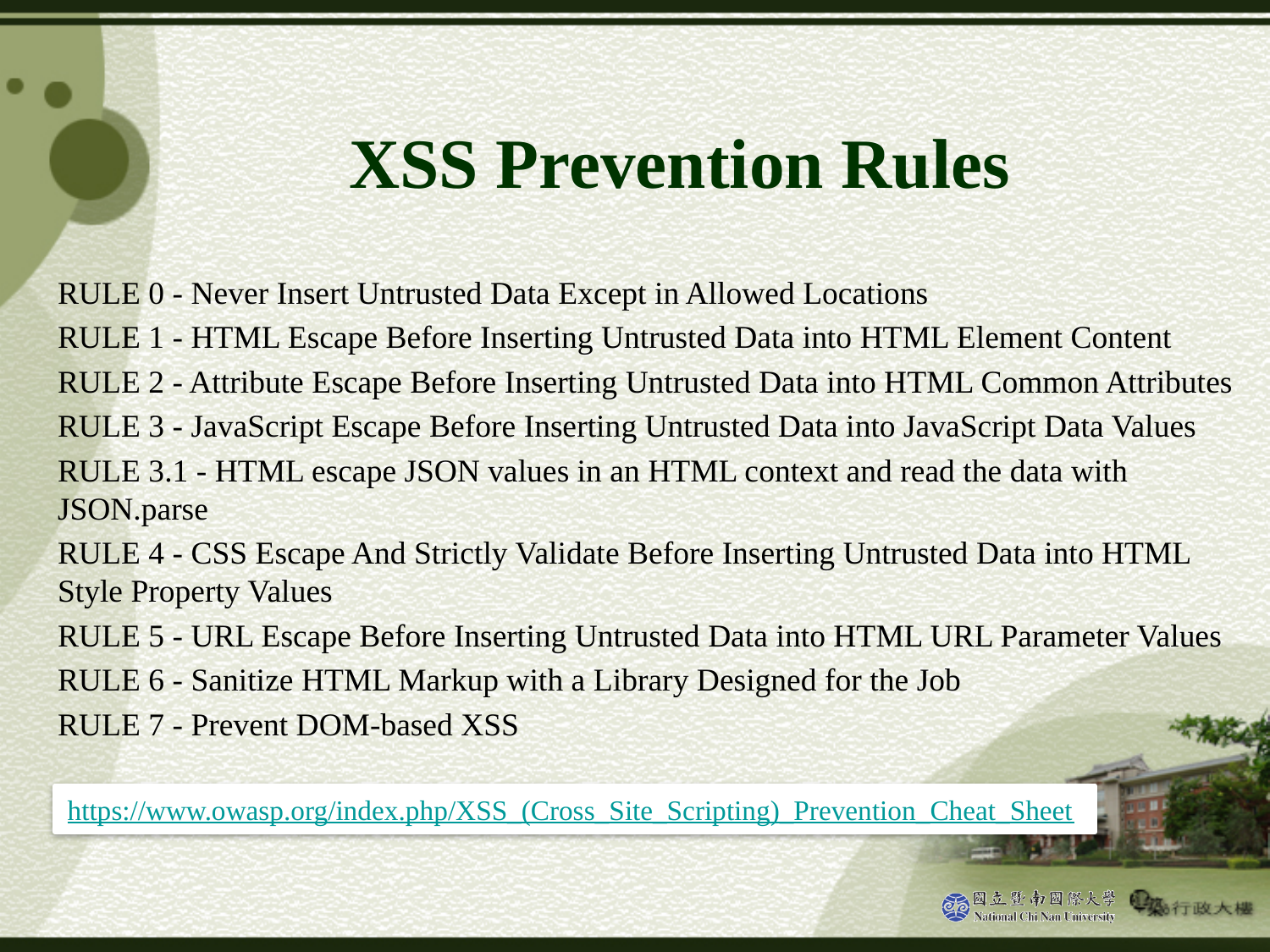

# XSS Prevention Rules
RULE 0 - Never Insert Untrusted Data Except in Allowed Locations
RULE 1 - HTML Escape Before Inserting Untrusted Data into HTML Element Content
RULE 2 - Attribute Escape Before Inserting Untrusted Data into HTML Common Attributes
RULE 3 - JavaScript Escape Before Inserting Untrusted Data into JavaScript Data Values
RULE 3.1 - HTML escape JSON values in an HTML context and read the data with JSON.parse
RULE 4 - CSS Escape And Strictly Validate Before Inserting Untrusted Data into HTML Style Property Values
RULE 5 - URL Escape Before Inserting Untrusted Data into HTML URL Parameter Values
RULE 6 - Sanitize HTML Markup with a Library Designed for the Job
RULE 7 - Prevent DOM-based XSS
https://www.owasp.org/index.php/XSS_(Cross_Site_Scripting)_Prevention_Cheat_Sheet